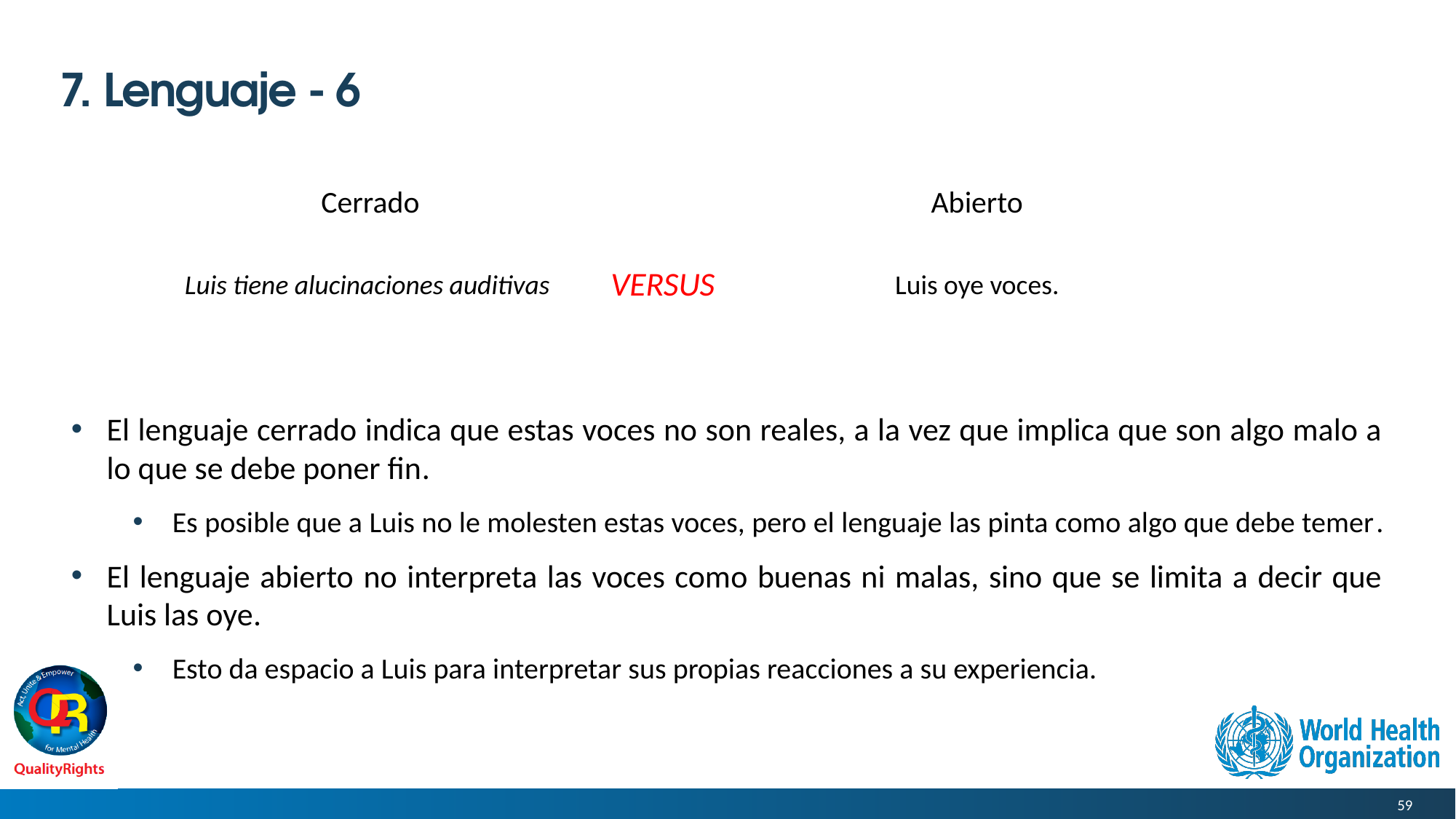

# 7. Lenguaje - 6

El lenguaje cerrado indica que estas voces no son reales, a la vez que implica que son algo malo a lo que se debe poner fin.
Es posible que a Luis no le molesten estas voces, pero el lenguaje las pinta como algo que debe temer.
El lenguaje abierto no interpreta las voces como buenas ni malas, sino que se limita a decir que Luis las oye.
Esto da espacio a Luis para interpretar sus propias reacciones a su experiencia.

| Cerrado |  | Abierto |
| --- | --- | --- |
| Luis tiene alucinaciones auditivas | VERSUS | Luis oye voces. |